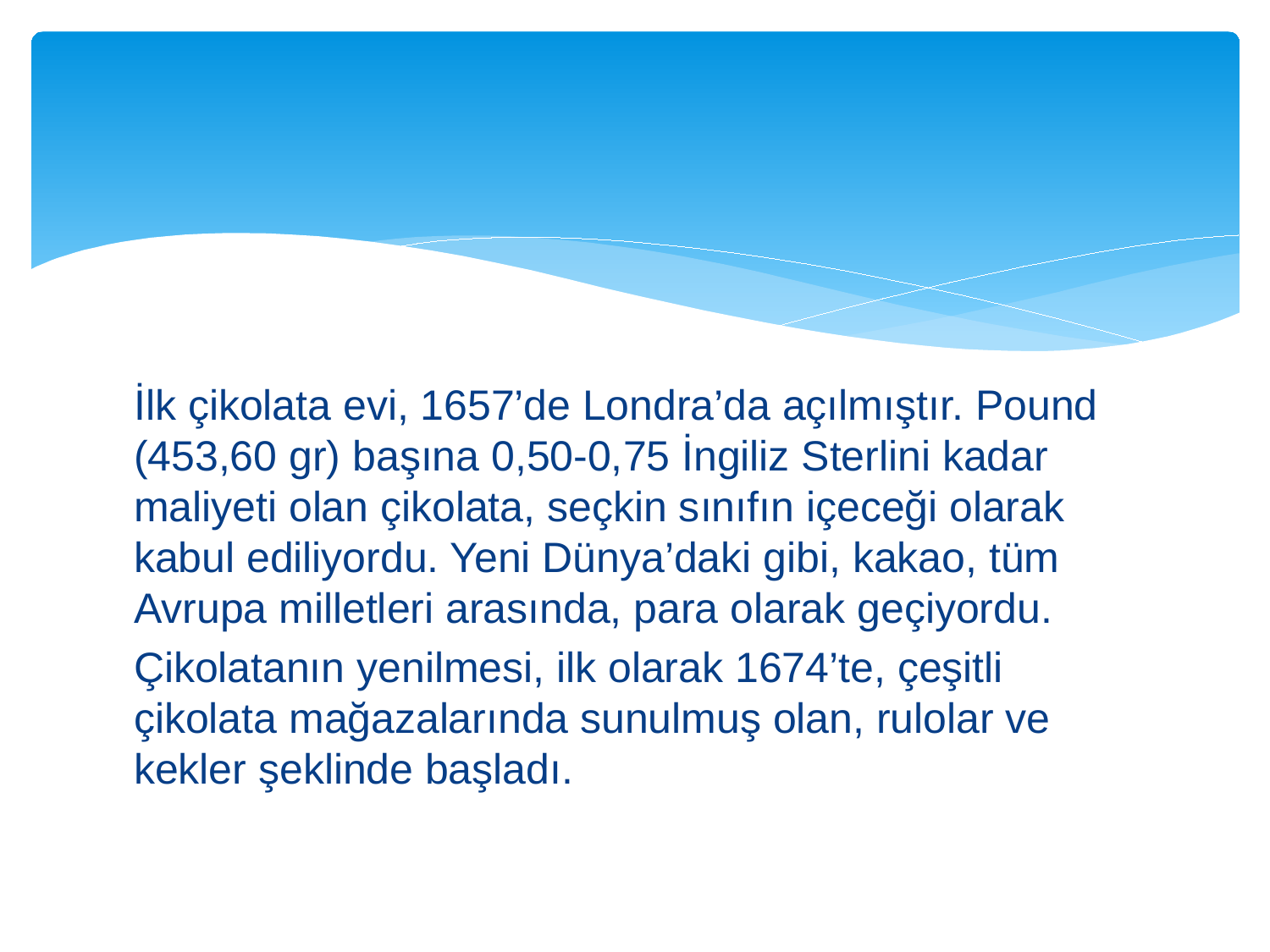

İlk çikolata evi, 1657’de Londra’da açılmıştır. Pound (453,60 gr) başına 0,50-0,75 İngiliz Sterlini kadar maliyeti olan çikolata, seçkin sınıfın içeceği olarak kabul ediliyordu. Yeni Dünya’daki gibi, kakao, tüm Avrupa milletleri arasında, para olarak geçiyordu.
Çikolatanın yenilmesi, ilk olarak 1674’te, çeşitli çikolata mağazalarında sunulmuş olan, rulolar ve kekler şeklinde başladı.